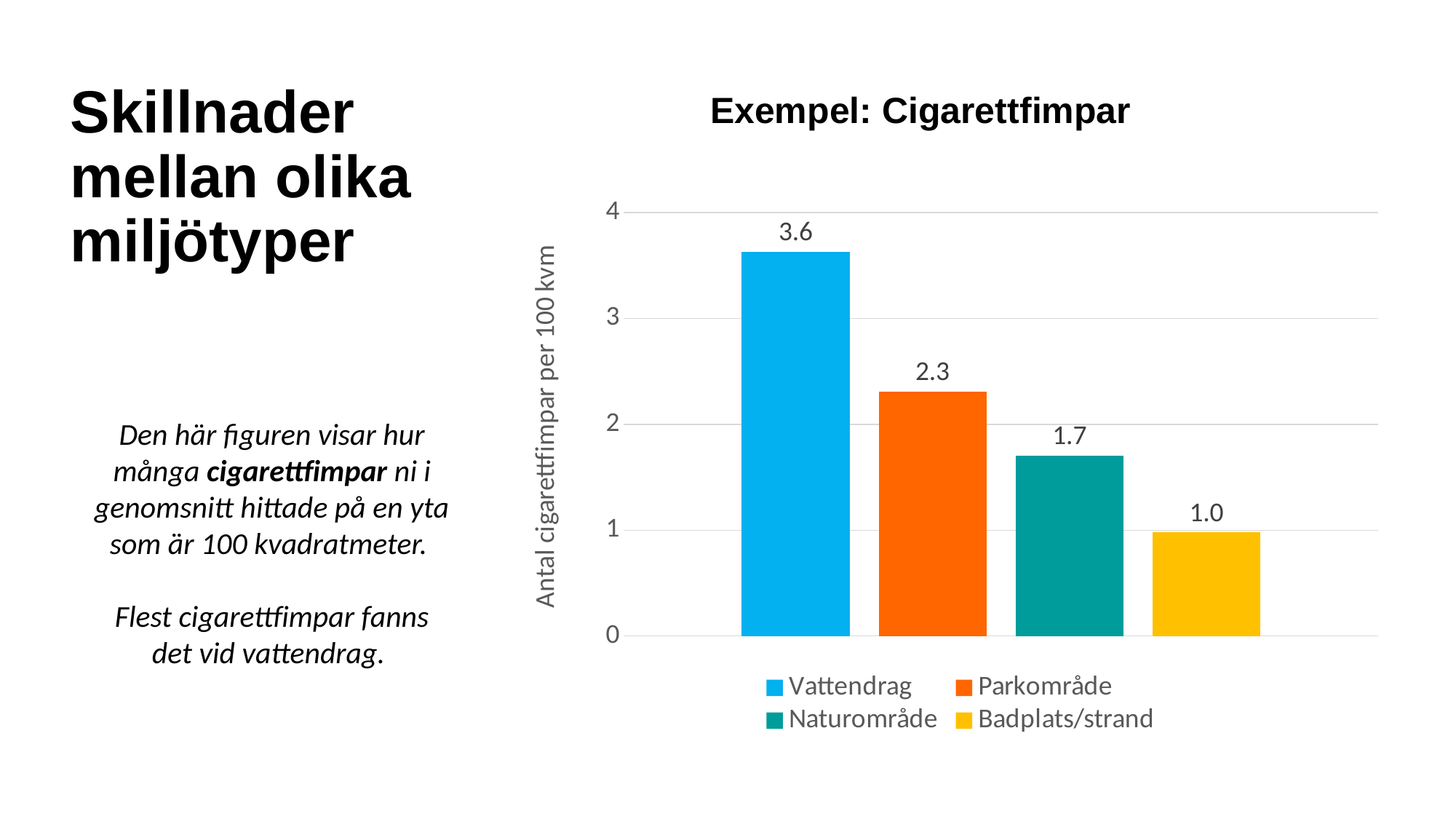

Skillnader mellan olika miljötyper
Exempel: Cigarettfimpar

### Chart

| Category | Vattendrag | Parkområde | Naturområde | Badplats/strand |
|---|---|---|---|---|
| Cigarettfimpar | 3.6299559471365637 | 2.307514983863532 | 1.7049327354260089 | 0.9781121751025992 |
Den här figuren visar hur många cigarettfimpar ni i genomsnitt hittade på en yta som är 100 kvadratmeter.

Flest cigarettfimpar fanns det vid vattendrag.